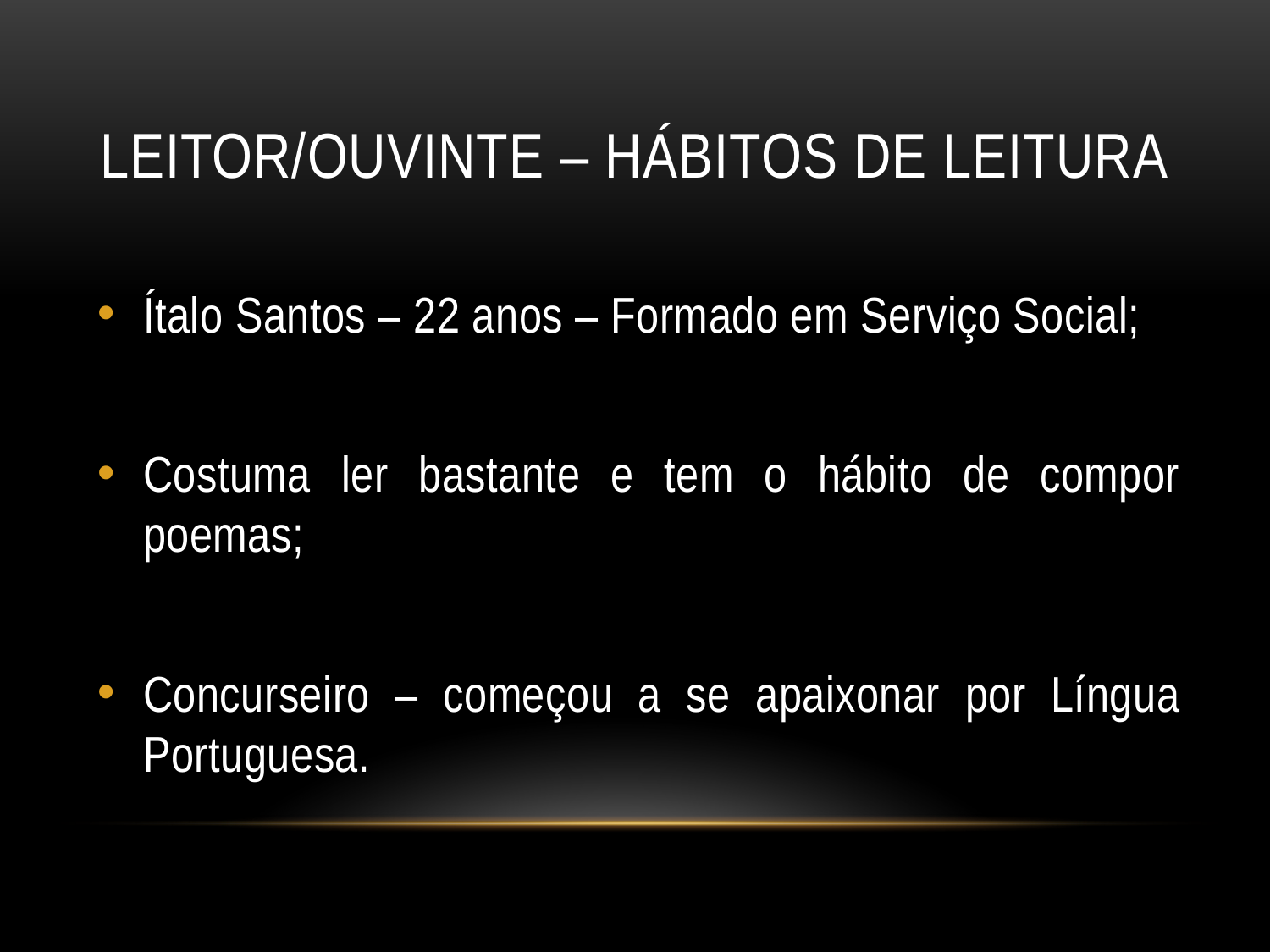

# LEITOR/OUVINTE – Hábitos de leitura
Ítalo Santos – 22 anos – Formado em Serviço Social;

Costuma ler bastante e tem o hábito de compor poemas;

Concurseiro – começou a se apaixonar por Língua Portuguesa.